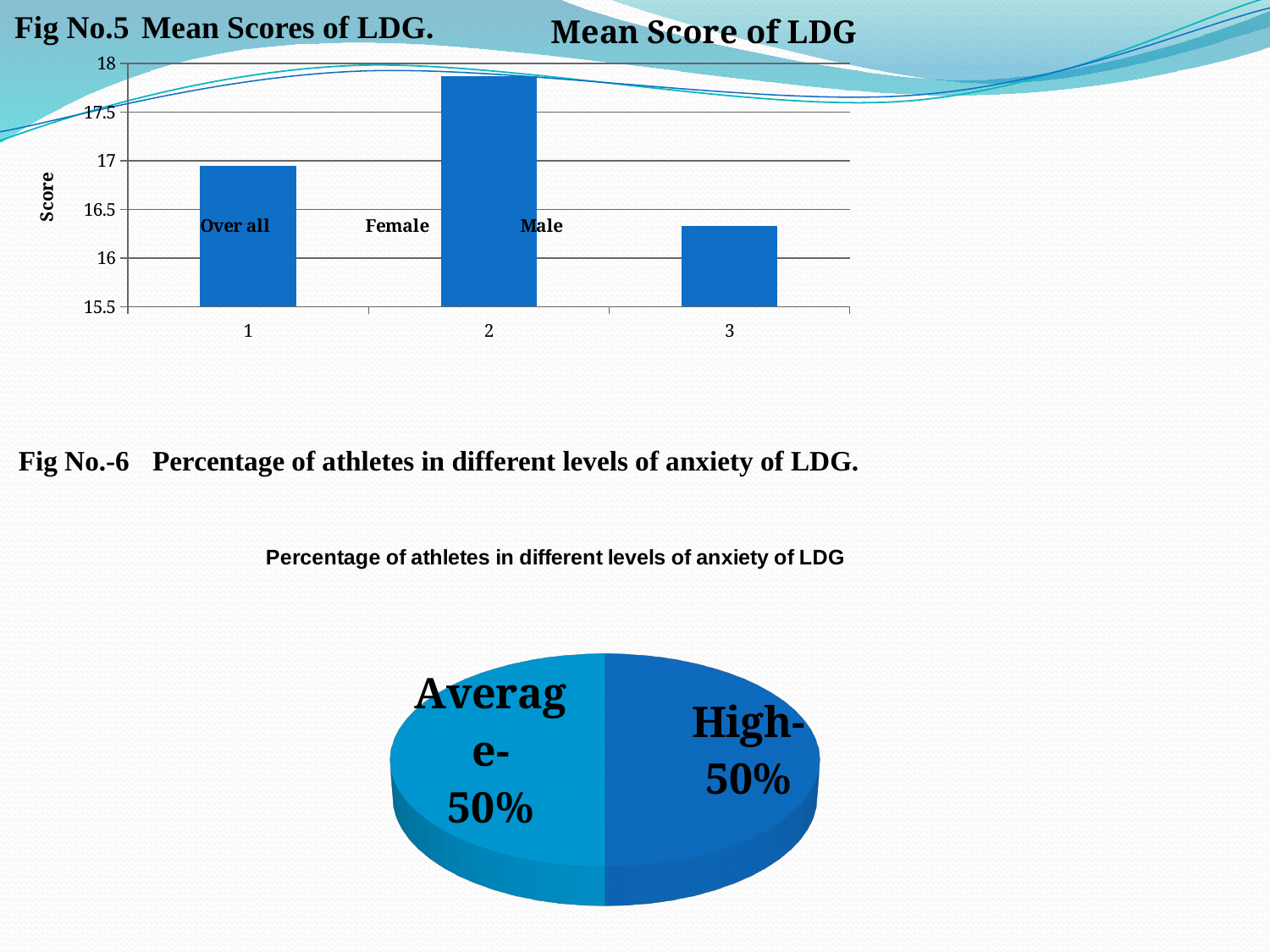

### Chart: Mean Score of LDG

| Category |  |
|---|---|
Fig No.5 	Mean Scores of LDG.

Fig No.-6	 Percentage of athletes in different levels of anxiety of LDG.

[unsupported chart]